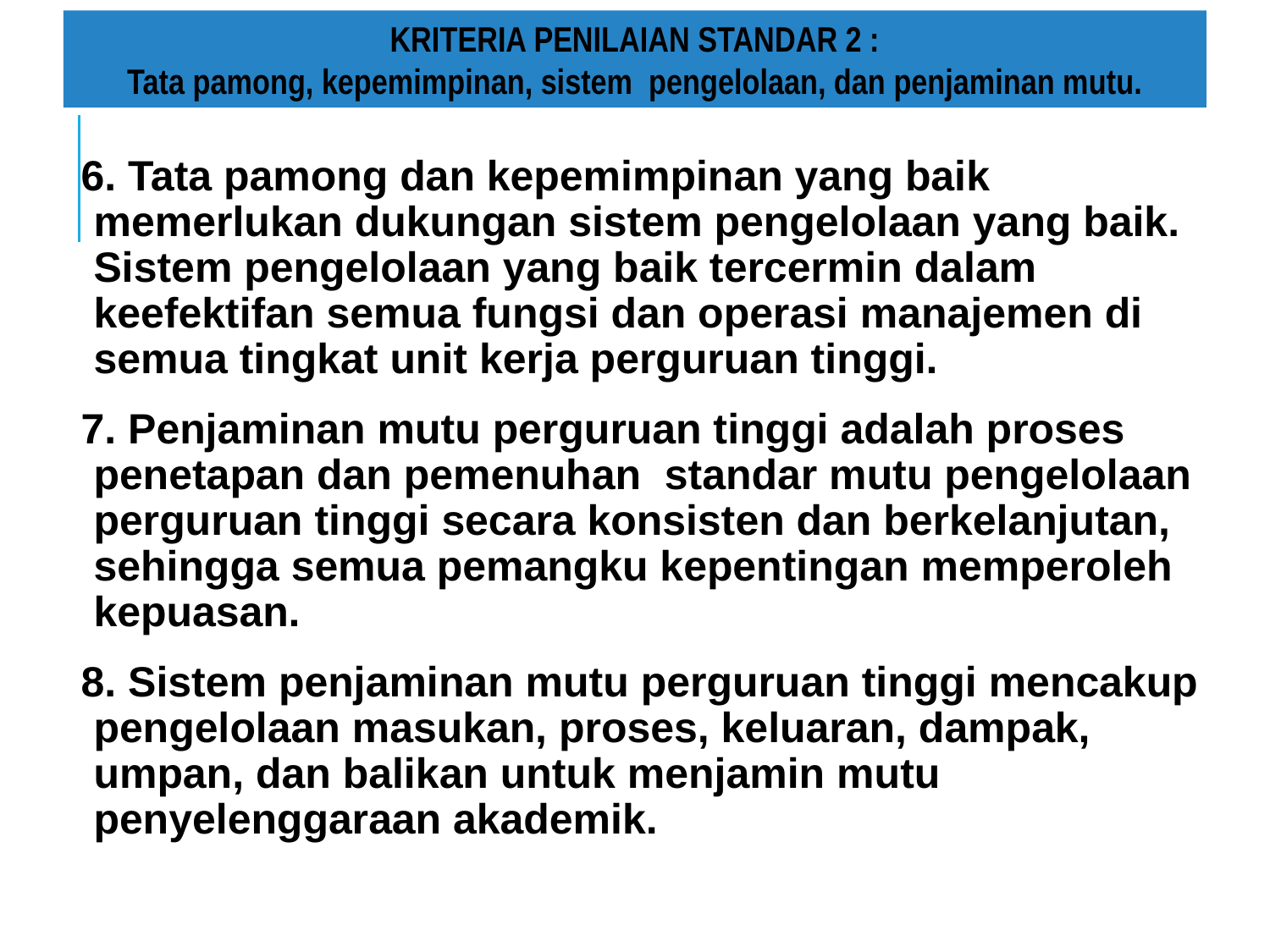

KRITERIA PENILAIAN STANDAR 2 :
Tata pamong, kepemimpinan, sistem  pengelolaan, dan penjaminan mutu.
6. Tata pamong dan kepemimpinan yang baik memerlukan dukungan sistem pengelolaan yang baik. Sistem pengelolaan yang baik tercermin dalam keefektifan semua fungsi dan operasi manajemen di semua tingkat unit kerja perguruan tinggi.
7. Penjaminan mutu perguruan tinggi adalah proses penetapan dan pemenuhan  standar mutu pengelolaan perguruan tinggi secara konsisten dan berkelanjutan, sehingga semua pemangku kepentingan memperoleh kepuasan.
8. Sistem penjaminan mutu perguruan tinggi mencakup pengelolaan masukan, proses, keluaran, dampak, umpan, dan balikan untuk menjamin mutu penyelenggaraan akademik.